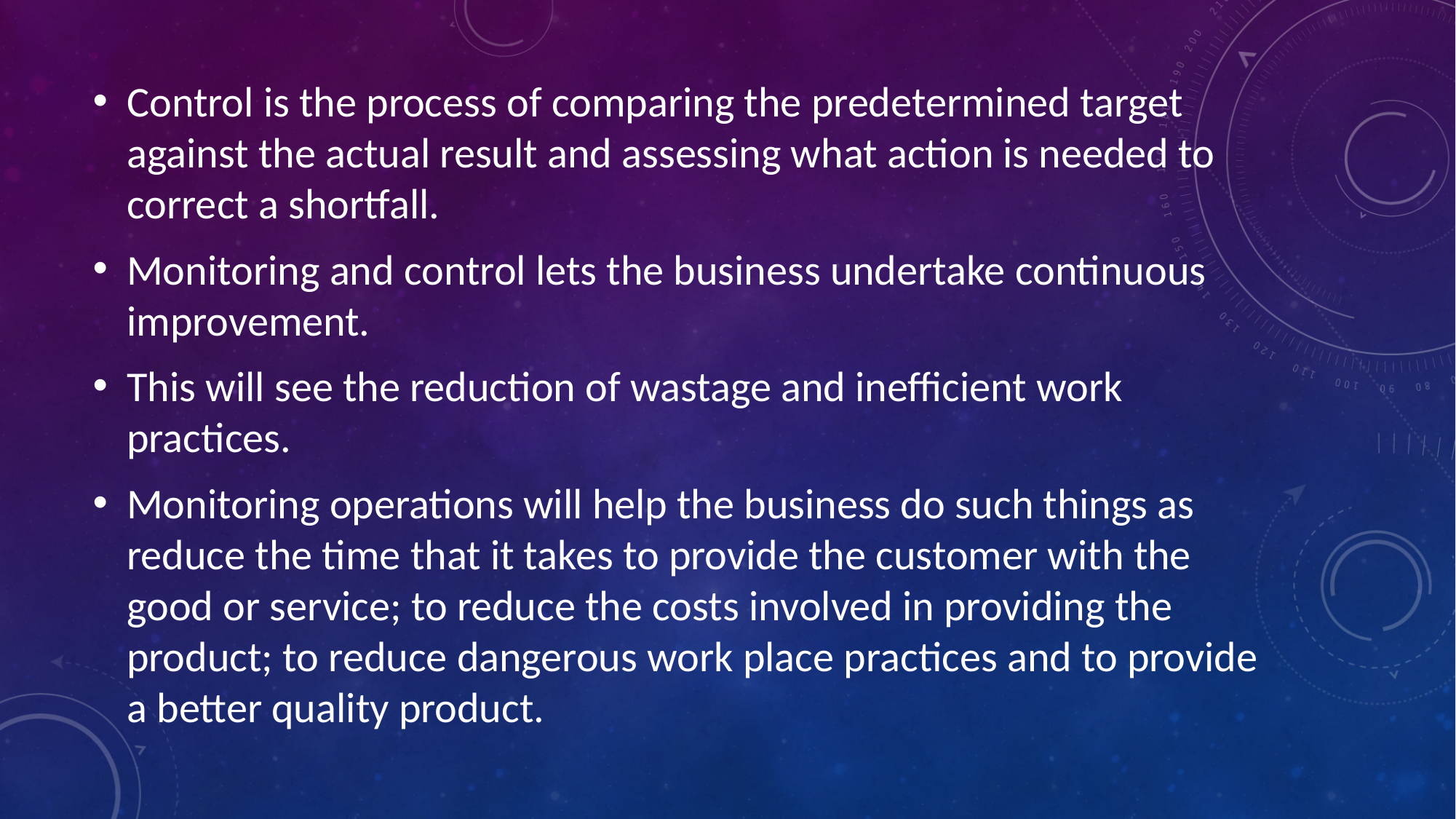

Control is the process of comparing the predetermined target against the actual result and assessing what action is needed to correct a shortfall.
Monitoring and control lets the business undertake continuous improvement.
This will see the reduction of wastage and inefficient work practices.
Monitoring operations will help the business do such things as reduce the time that it takes to provide the customer with the good or service; to reduce the costs involved in providing the product; to reduce dangerous work place practices and to provide a better quality product.